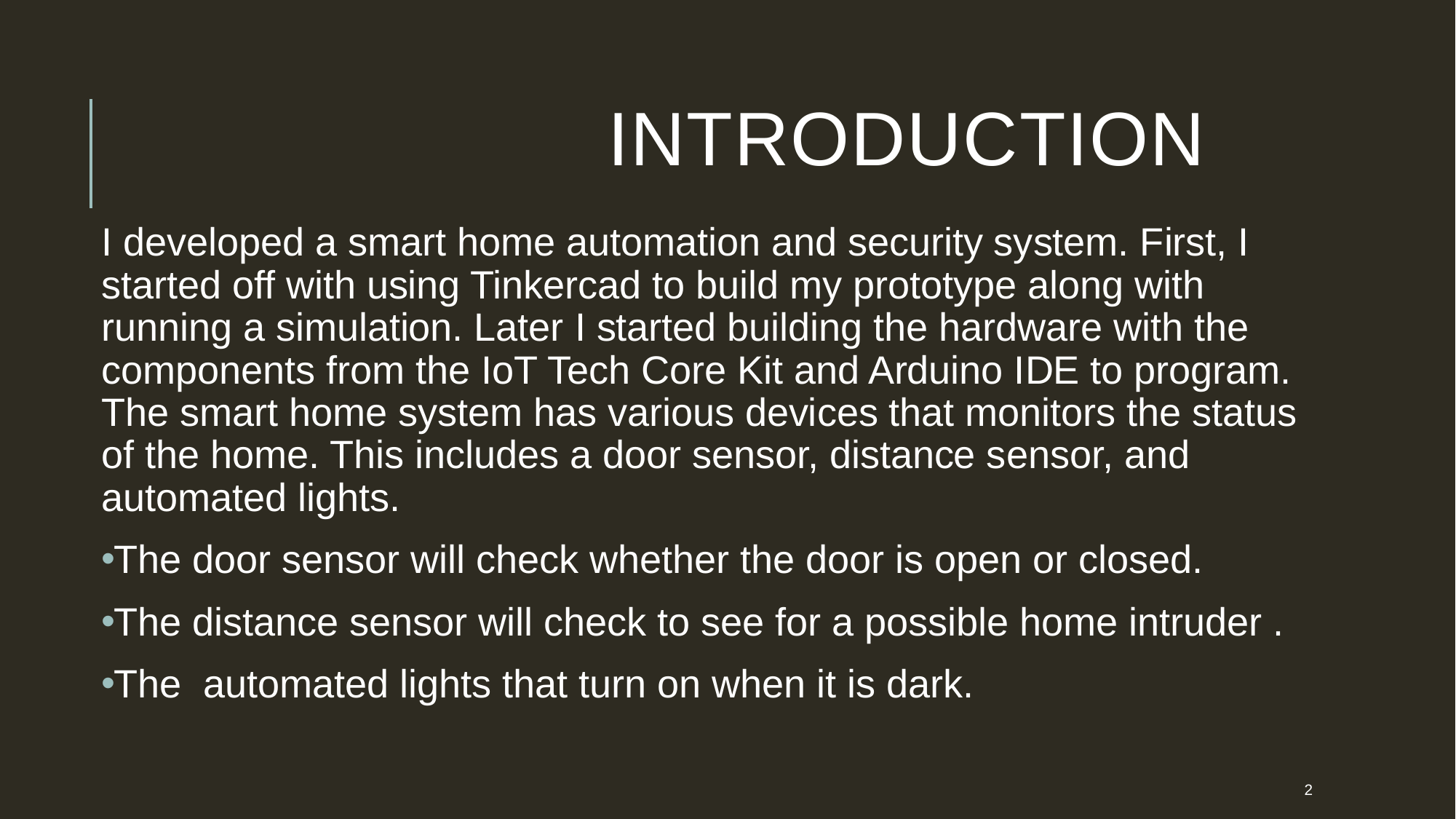

# Introduction
I developed a smart home automation and security system. First, I started off with using Tinkercad to build my prototype along with running a simulation. Later I started building the hardware with the components from the IoT Tech Core Kit and Arduino IDE to program. The smart home system has various devices that monitors the status of the home. This includes a door sensor, distance sensor, and automated lights.
The door sensor will check whether the door is open or closed.
The distance sensor will check to see for a possible home intruder .
The  automated lights that turn on when it is dark.

2